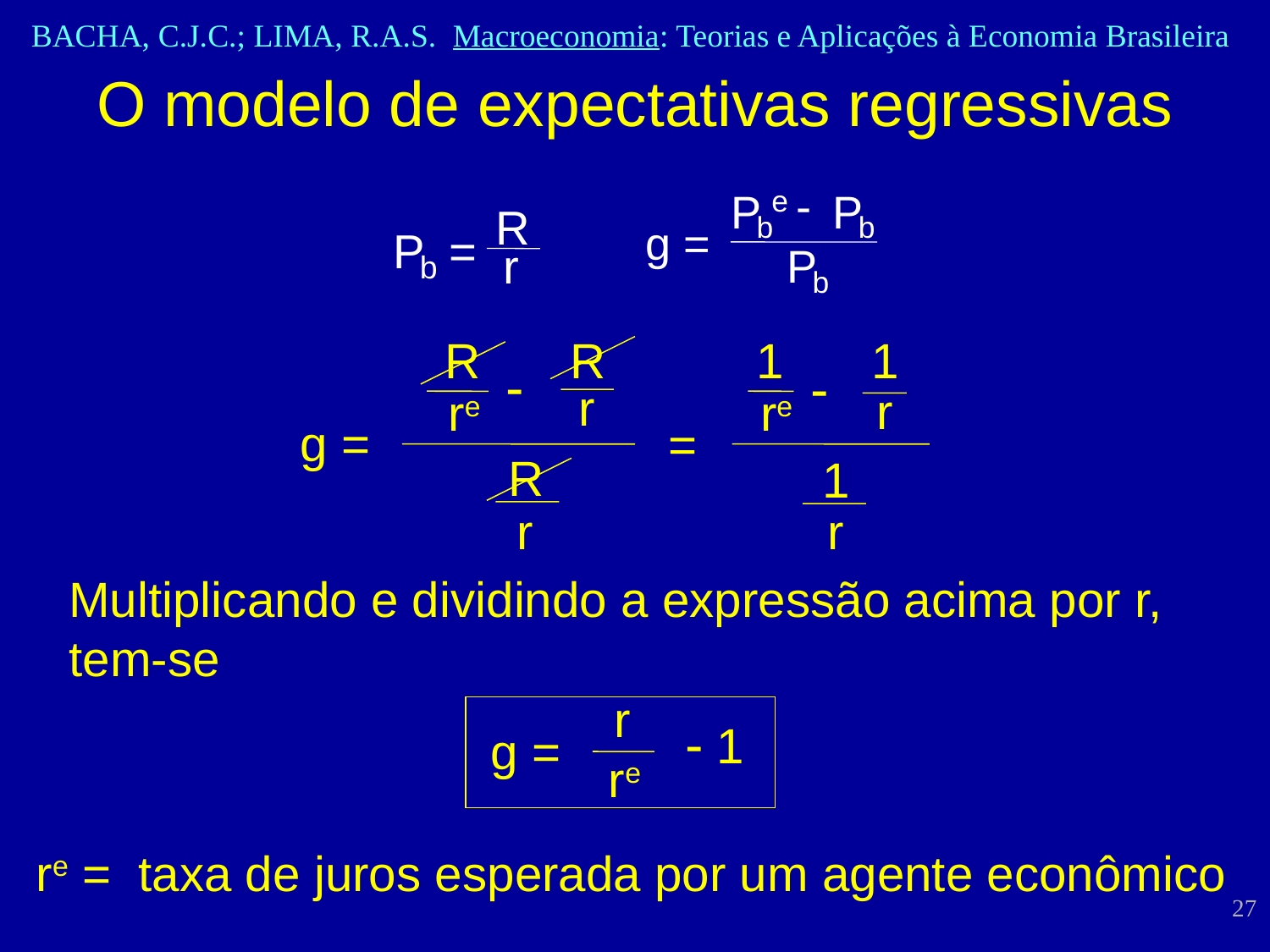

O modelo de expectativas regressivas

-
e
P

P

R

b
b

g =
P
 =

r
P

b

b
R

R

1
1

−
−
r

r
re
re

g =

=
R

1

r
r

Multiplicando e dividindo a expressão acima por r, tem-se
r

− 1
g =
re

re =  taxa de juros esperada por um agente econômico
27